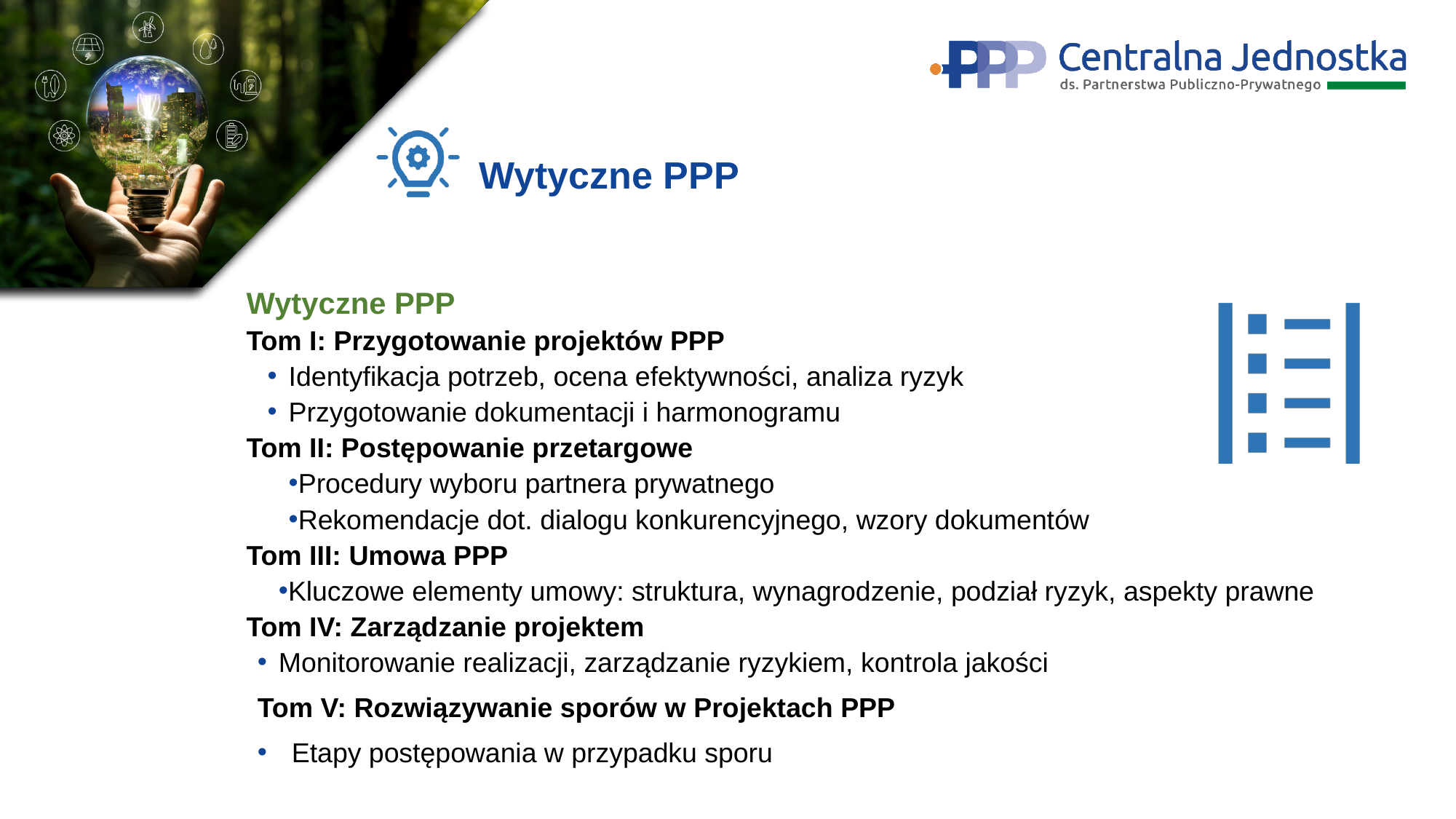

# Wytyczne PPP
Wytyczne PPP
Tom I: Przygotowanie projektów PPP
Identyfikacja potrzeb, ocena efektywności, analiza ryzyk
Przygotowanie dokumentacji i harmonogramu
Tom II: Postępowanie przetargowe
Procedury wyboru partnera prywatnego
Rekomendacje dot. dialogu konkurencyjnego, wzory dokumentów
Tom III: Umowa PPP
Kluczowe elementy umowy: struktura, wynagrodzenie, podział ryzyk, aspekty prawne
Tom IV: Zarządzanie projektem
Monitorowanie realizacji, zarządzanie ryzykiem, kontrola jakości
Tom V: Rozwiązywanie sporów w Projektach PPP
Etapy postępowania w przypadku sporu